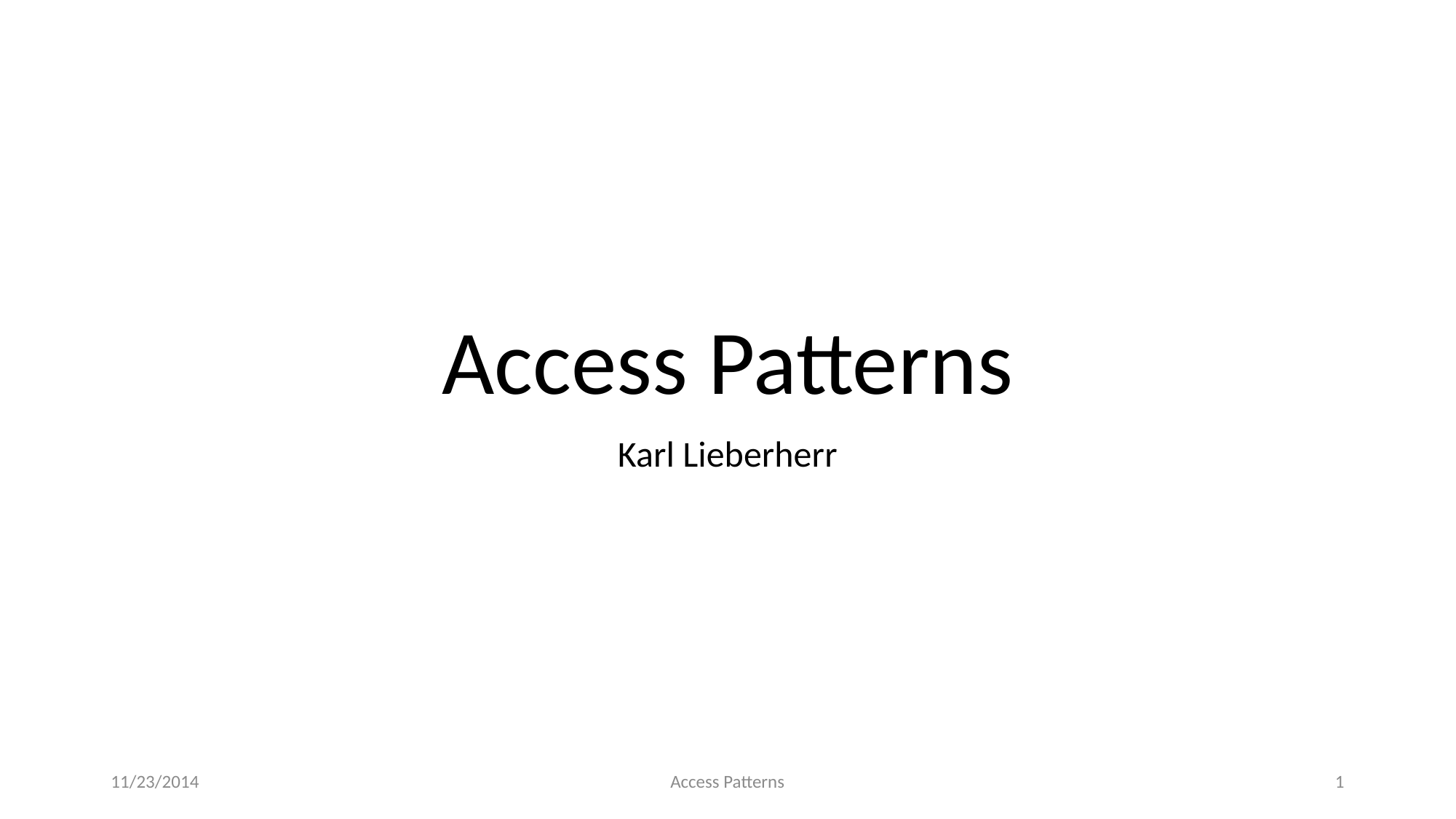

# Access Patterns
Karl Lieberherr
11/23/2014
Access Patterns
1